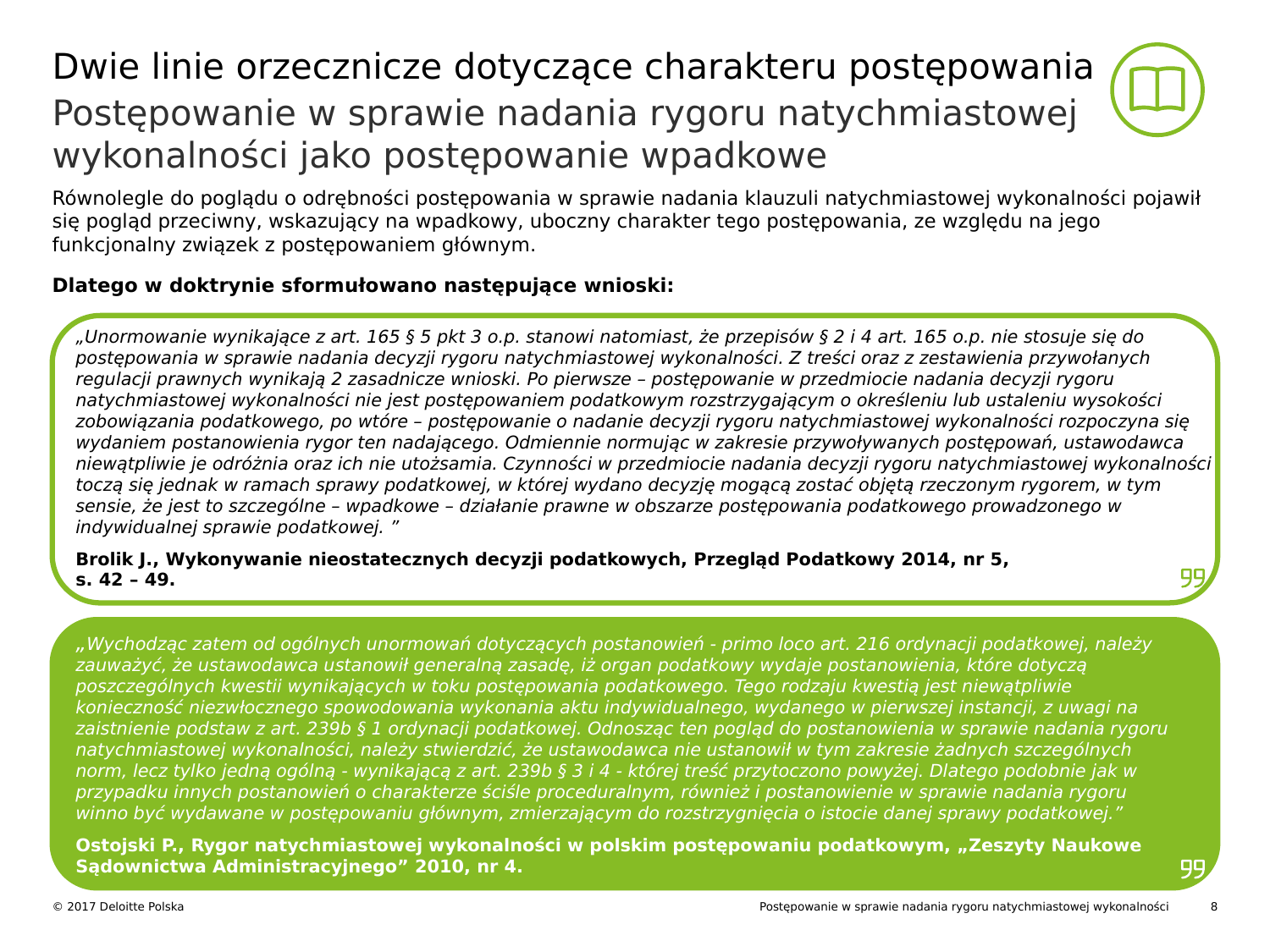

# Dwie linie orzecznicze dotyczące charakteru postępowania
Postępowanie w sprawie nadania rygoru natychmiastowej wykonalności jako postępowanie wpadkowe
Równolegle do poglądu o odrębności postępowania w sprawie nadania klauzuli natychmiastowej wykonalności pojawił się pogląd przeciwny, wskazujący na wpadkowy, uboczny charakter tego postępowania, ze względu na jego funkcjonalny związek z postępowaniem głównym.
Dlatego w doktrynie sformułowano następujące wnioski:

„Unormowanie wynikające z art. 165 § 5 pkt 3 o.p. stanowi natomiast, że przepisów § 2 i 4 art. 165 o.p. nie stosuje się do postępowania w sprawie nadania decyzji rygoru natychmiastowej wykonalności. Z treści oraz z zestawienia przywołanych regulacji prawnych wynikają 2 zasadnicze wnioski. Po pierwsze – postępowanie w przedmiocie nadania decyzji rygoru natychmiastowej wykonalności nie jest postępowaniem podatkowym rozstrzygającym o określeniu lub ustaleniu wysokości zobowiązania podatkowego, po wtóre – postępowanie o nadanie decyzji rygoru natychmiastowej wykonalności rozpoczyna się wydaniem postanowienia rygor ten nadającego. Odmiennie normując w zakresie przywoływanych postępowań, ustawodawca niewątpliwie je odróżnia oraz ich nie utożsamia. Czynności w przedmiocie nadania decyzji rygoru natychmiastowej wykonalności toczą się jednak w ramach sprawy podatkowej, w której wydano decyzję mogącą zostać objętą rzeczonym rygorem, w tym sensie, że jest to szczególne – wpadkowe – działanie prawne w obszarze postępowania podatkowego prowadzonego w indywidualnej sprawie podatkowej. ”
Brolik J., Wykonywanie nieostatecznych decyzji podatkowych, Przegląd Podatkowy 2014, nr 5,
s. 42 – 49.

„Wychodząc zatem od ogólnych unormowań dotyczących postanowień - primo loco art. 216 ordynacji podatkowej, należy zauważyć, że ustawodawca ustanowił generalną zasadę, iż organ podatkowy wydaje postanowienia, które dotyczą poszczególnych kwestii wynikających w toku postępowania podatkowego. Tego rodzaju kwestią jest niewątpliwie konieczność niezwłocznego spowodowania wykonania aktu indywidualnego, wydanego w pierwszej instancji, z uwagi na zaistnienie podstaw z art. 239b § 1 ordynacji podatkowej. Odnosząc ten pogląd do postanowienia w sprawie nadania rygoru natychmiastowej wykonalności, należy stwierdzić, że ustawodawca nie ustanowił w tym zakresie żadnych szczególnych norm, lecz tylko jedną ogólną - wynikającą z art. 239b § 3 i 4 - której treść przytoczono powyżej. Dlatego podobnie jak w przypadku innych postanowień o charakterze ściśle proceduralnym, również i postanowienie w sprawie nadania rygoru winno być wydawane w postępowaniu głównym, zmierzającym do rozstrzygnięcia o istocie danej sprawy podatkowej.”
Ostojski P., Rygor natychmiastowej wykonalności w polskim postępowaniu podatkowym, „Zeszyty Naukowe Sądownictwa Administracyjnego” 2010, nr 4.